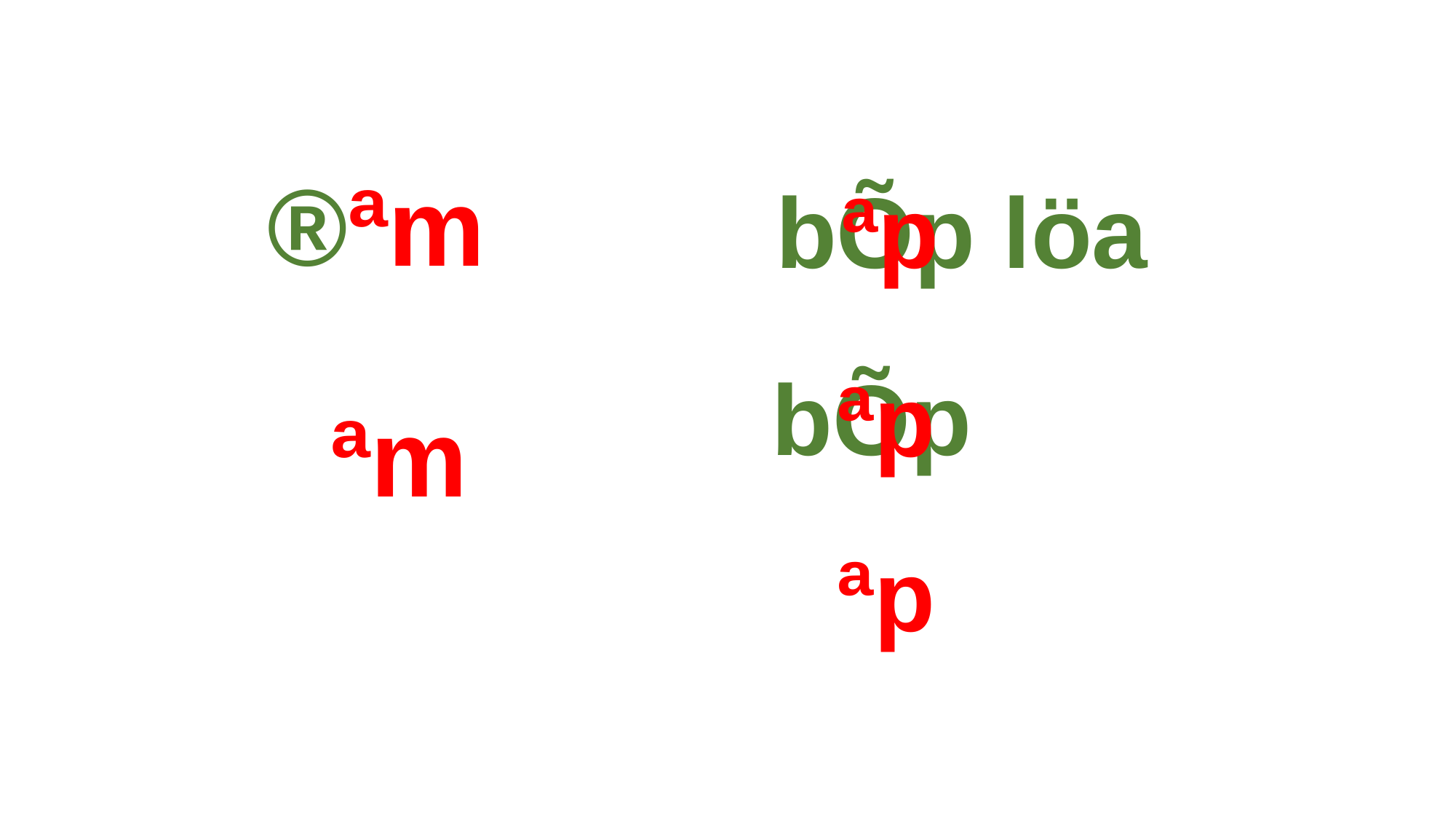

®ªm
bÕp löa
ªp
bÕp
ªp
ªm
ªp